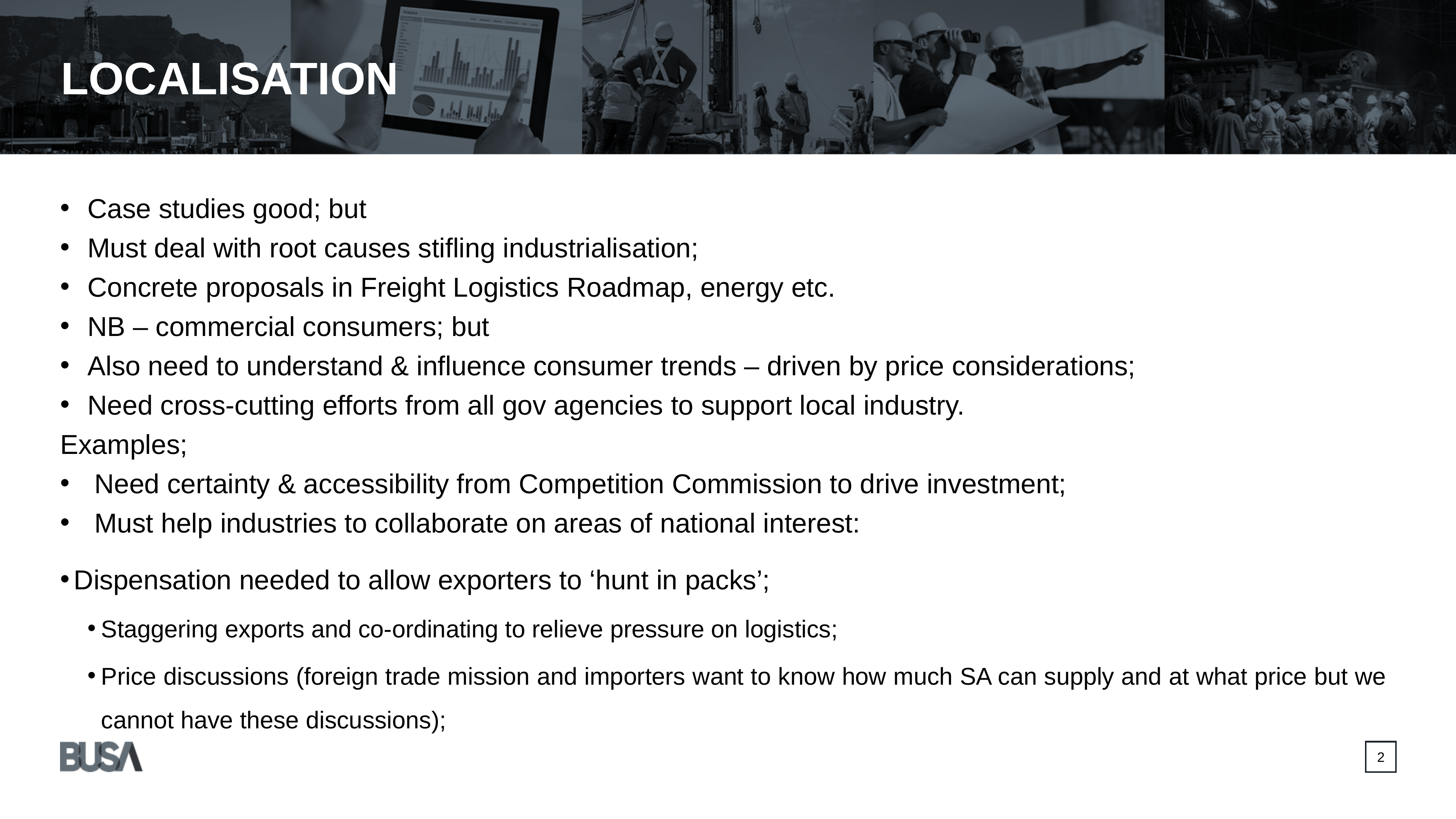

LOCALISATION
Case studies good; but
Must deal with root causes stifling industrialisation;
Concrete proposals in Freight Logistics Roadmap, energy etc.
NB – commercial consumers; but
Also need to understand & influence consumer trends – driven by price considerations;
Need cross-cutting efforts from all gov agencies to support local industry.
Examples;
Need certainty & accessibility from Competition Commission to drive investment;
Must help industries to collaborate on areas of national interest:
Dispensation needed to allow exporters to ‘hunt in packs’;
Staggering exports and co-ordinating to relieve pressure on logistics;
Price discussions (foreign trade mission and importers want to know how much SA can supply and at what price but we cannot have these discussions);

2